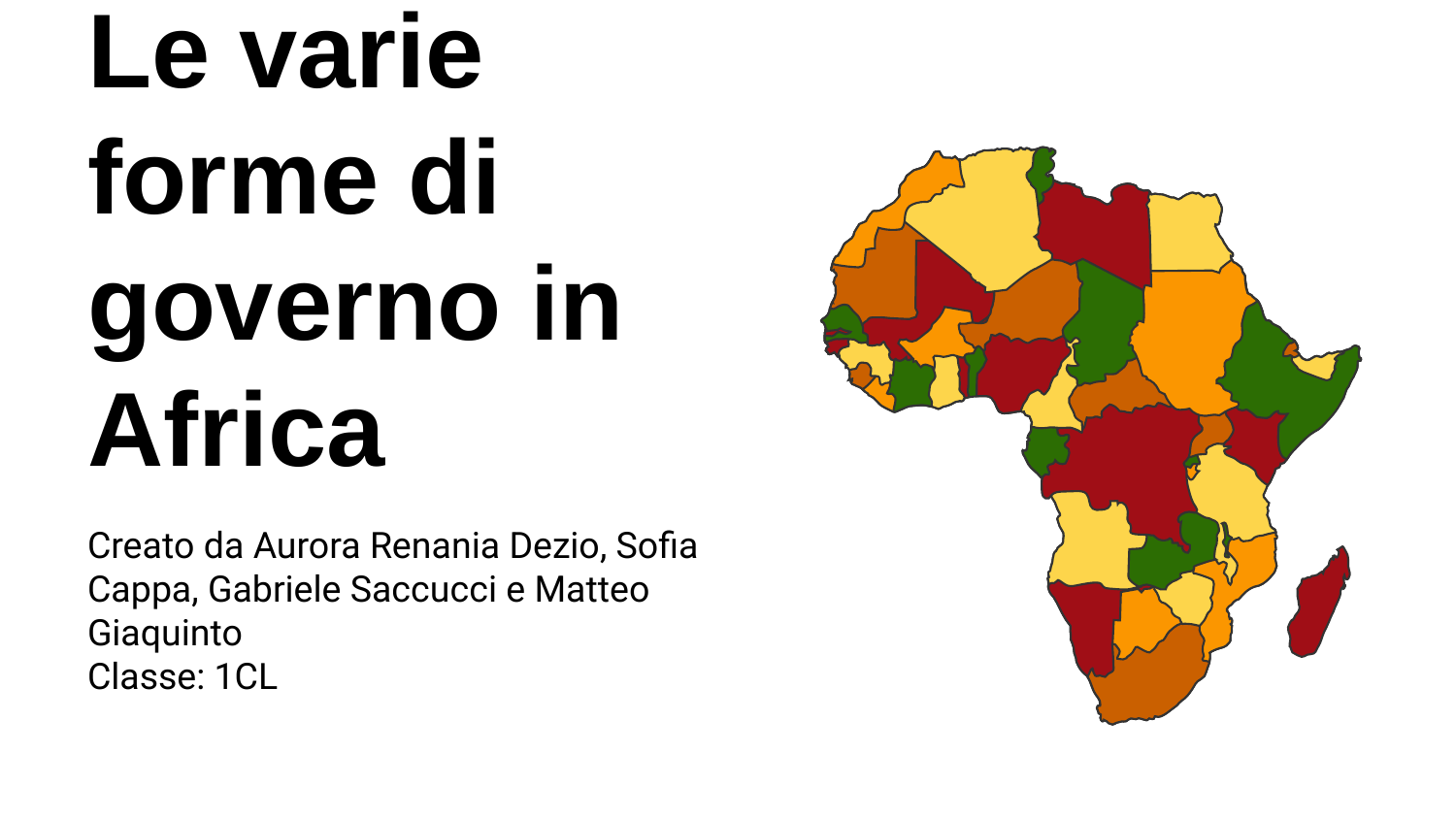

# Le varie forme di governo in Africa
Creato da Aurora Renania Dezio, Sofia Cappa, Gabriele Saccucci e Matteo Giaquinto
Classe: 1CL